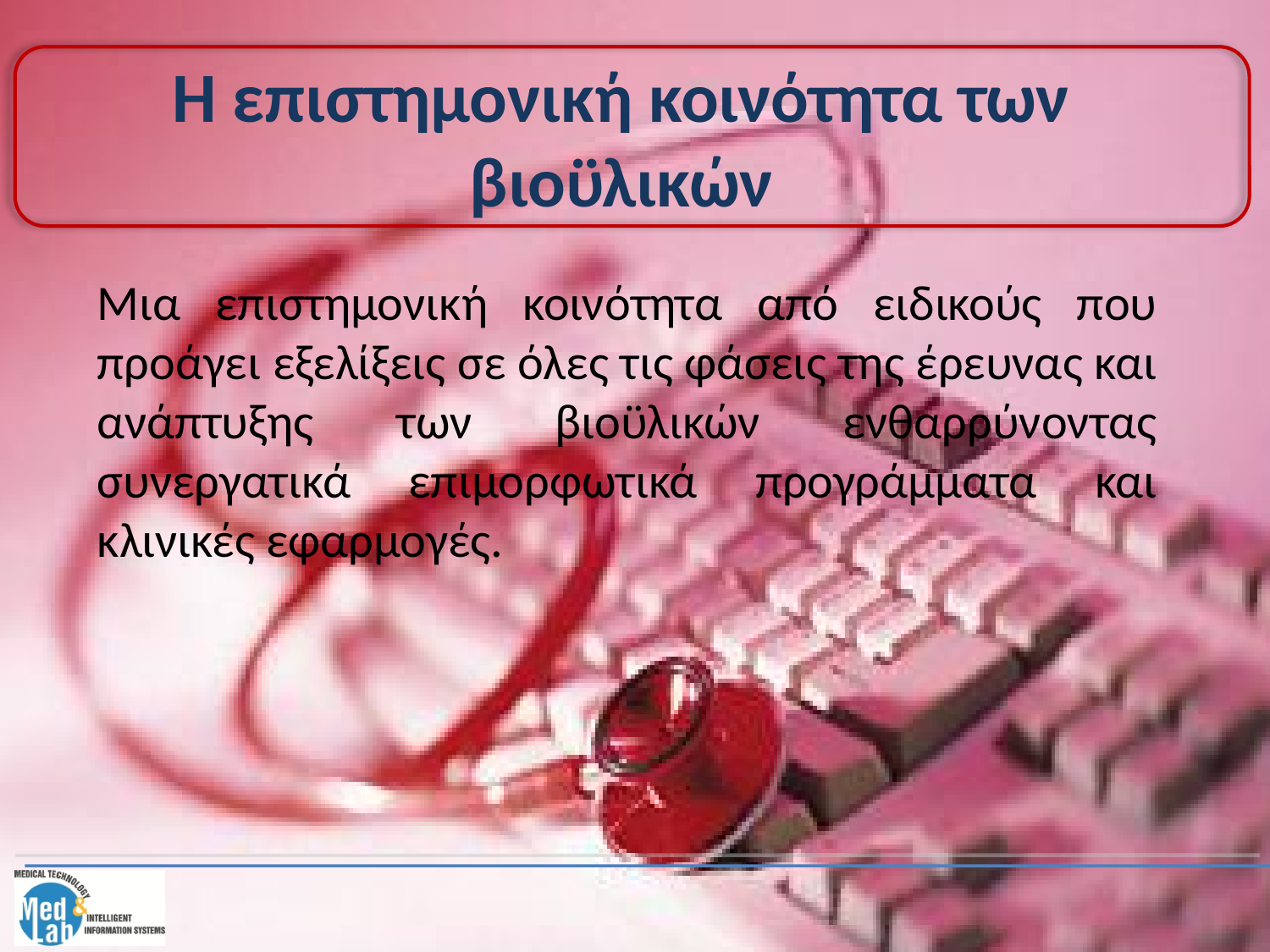

# Η επιστημονική κοινότητα των βιοϋλικών

Μια επιστημονική κοινότητα από ειδικούς που προάγει εξελίξεις σε όλες τις φάσεις της έρευνας και ανάπτυξης των βιοϋλικών ενθαρρύνοντας συνεργατικά επιμορφωτικά προγράμματα και κλινικές εφαρμογές.